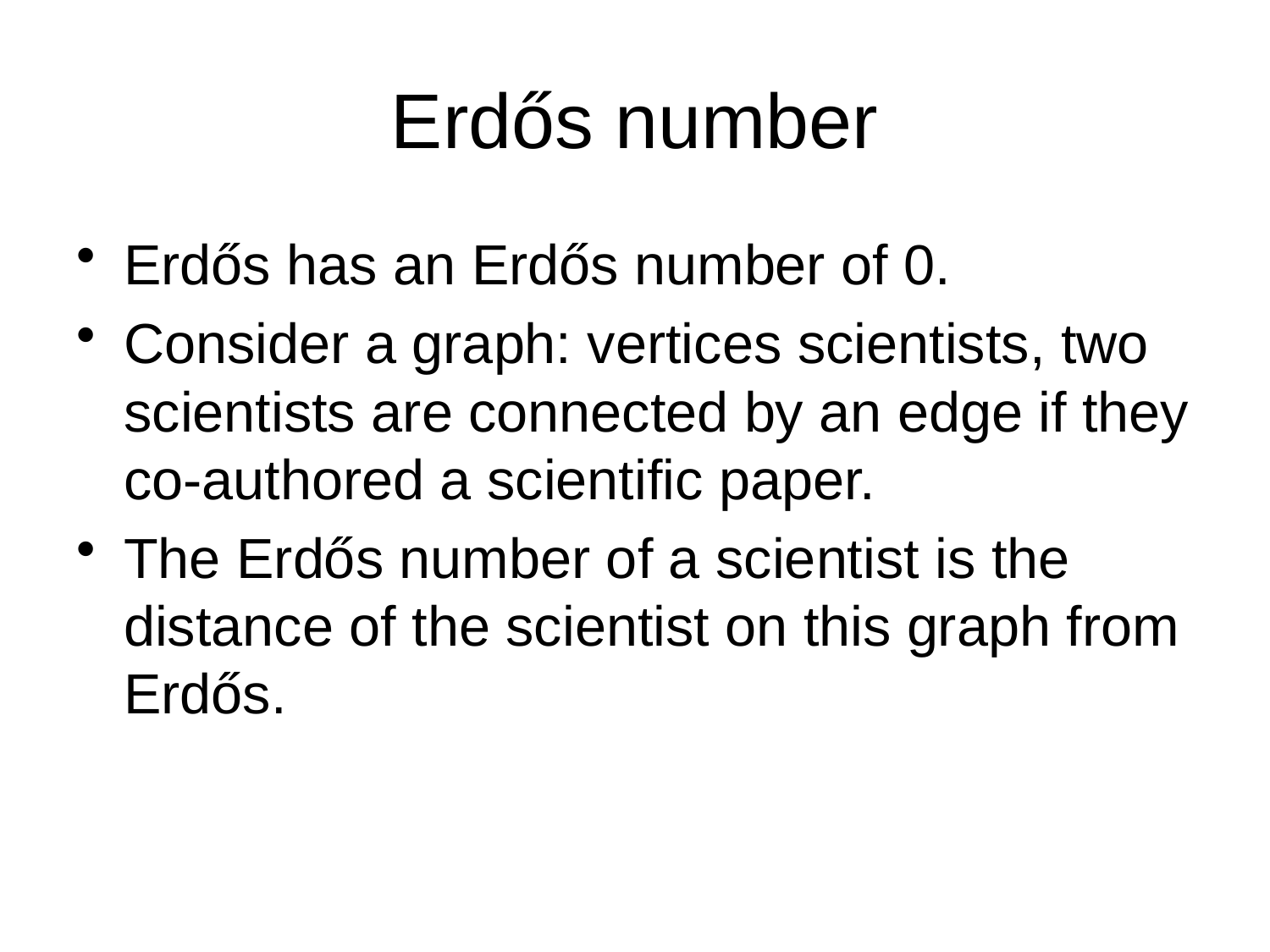

# Erdős number
Erdős has an Erdős number of 0.
Consider a graph: vertices scientists, two scientists are connected by an edge if they co-authored a scientific paper.
The Erdős number of a scientist is the distance of the scientist on this graph from Erdős.